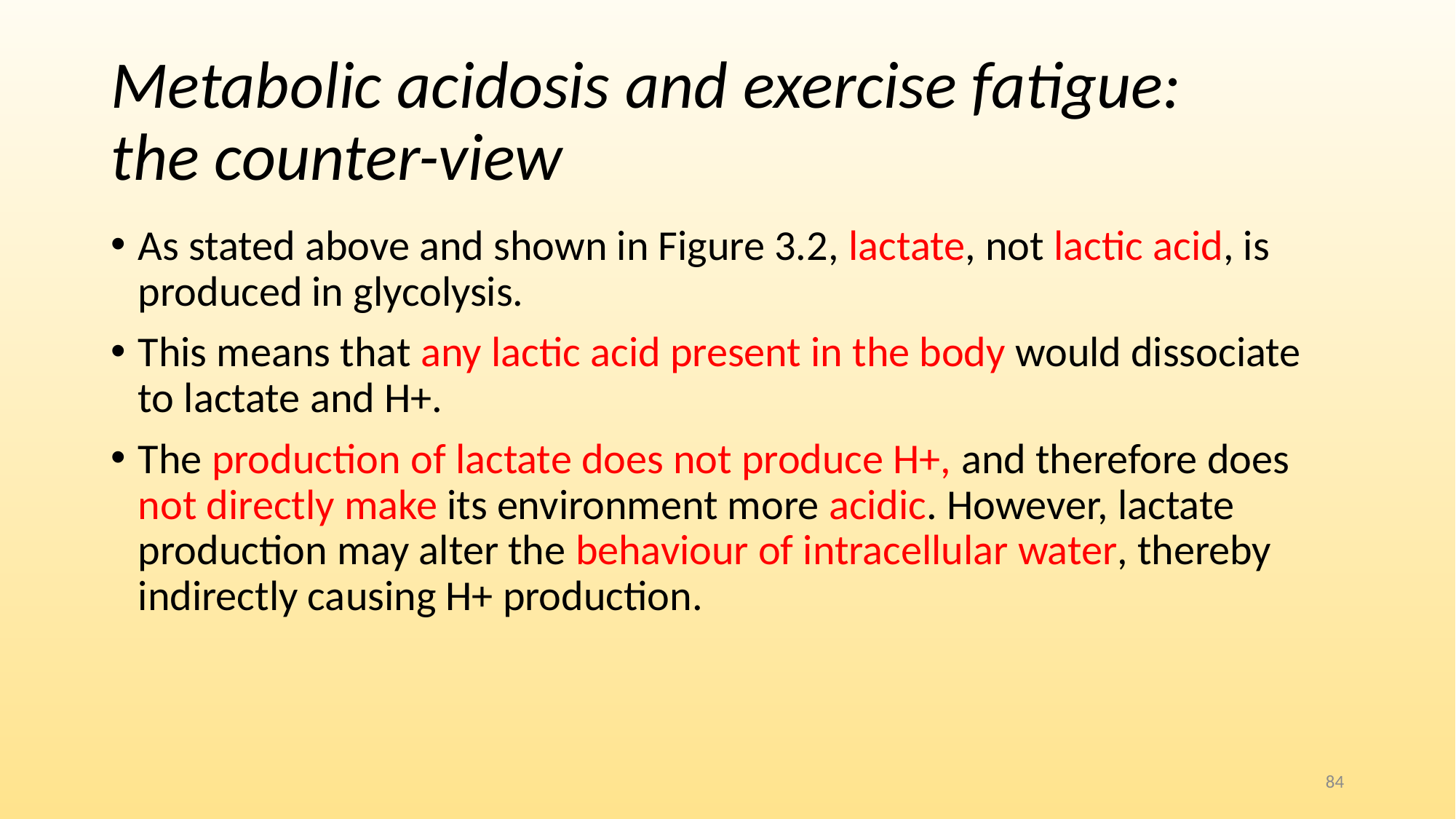

# Metabolic acidosis and exercise fatigue: the counter-view
As stated above and shown in Figure 3.2, lactate, not lactic acid, is produced in glycolysis.
This means that any lactic acid present in the body would dissociate to lactate and H+.
The production of lactate does not produce H+, and therefore does not directly make its environment more acidic. However, lactate production may alter the behaviour of intracellular water, thereby indirectly causing H+ production.

84